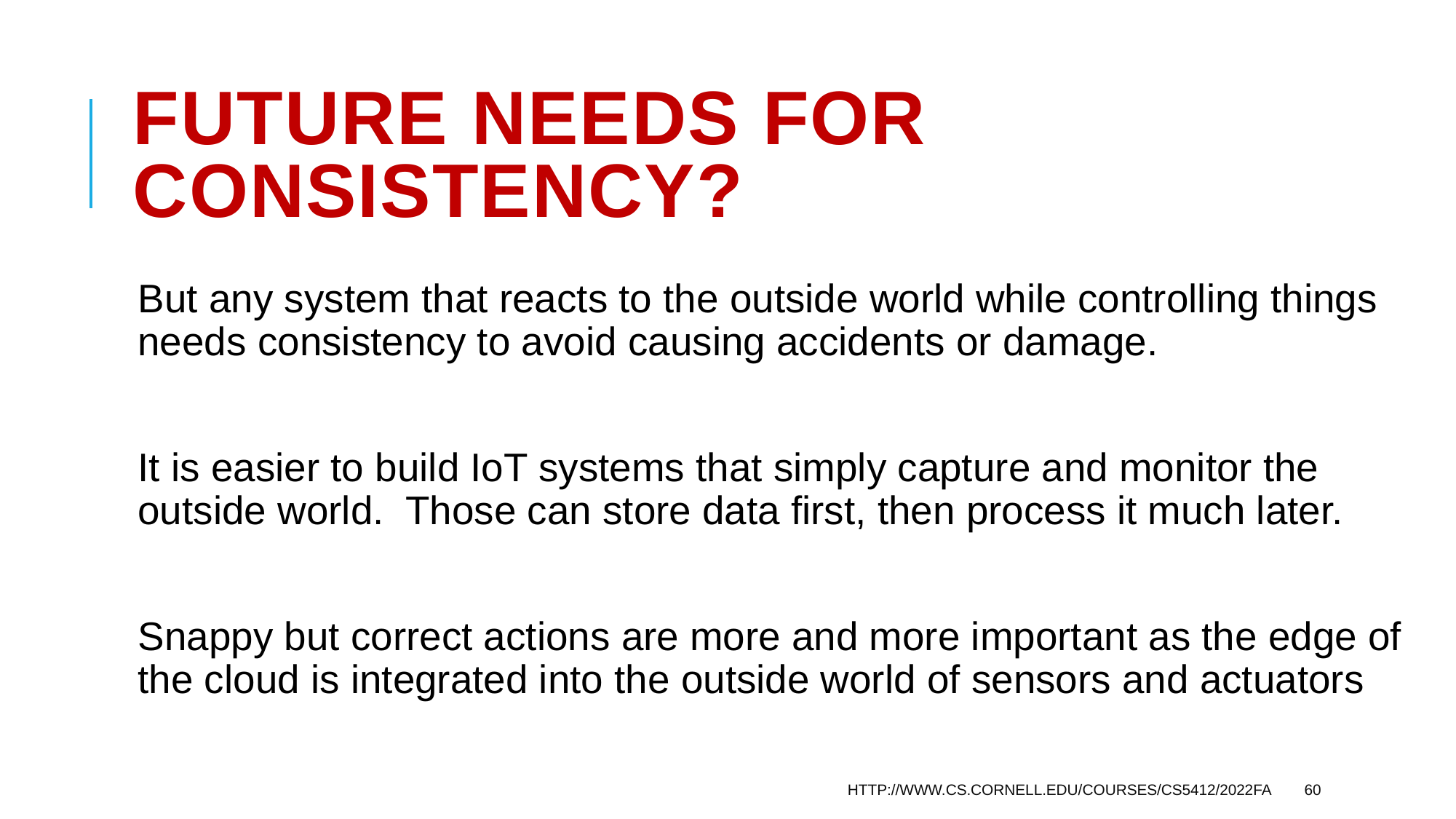

# Future needs for consistency?
But any system that reacts to the outside world while controlling things needs consistency to avoid causing accidents or damage.

It is easier to build IoT systems that simply capture and monitor the outside world.  Those can store data first, then process it much later.

Snappy but correct actions are more and more important as the edge of the cloud is integrated into the outside world of sensors and actuators
http://www.cs.cornell.edu/courses/cs5412/2022fa
60